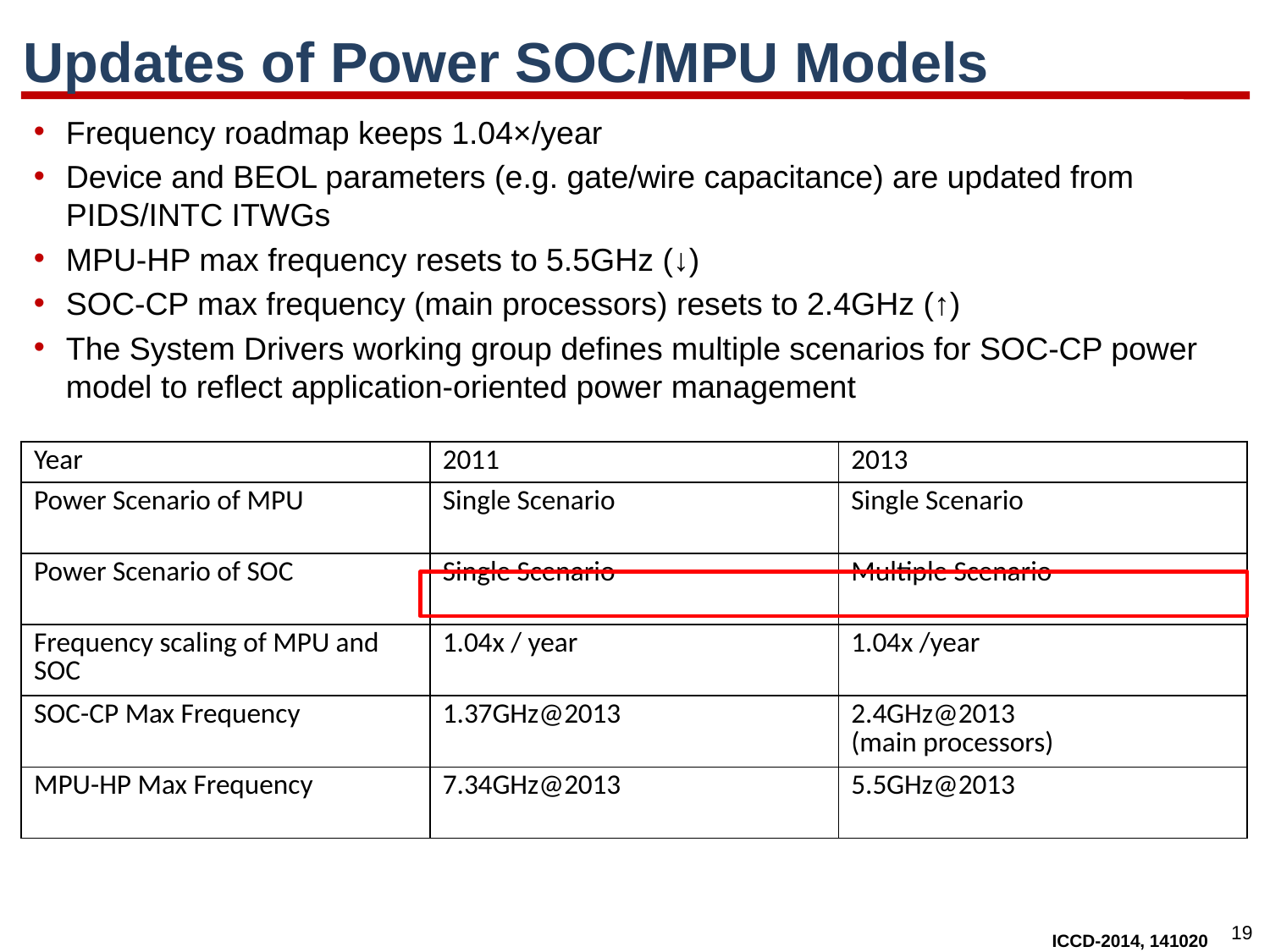

# Updates of Power SOC/MPU Models
Frequency roadmap keeps 1.04×/year
Device and BEOL parameters (e.g. gate/wire capacitance) are updated from PIDS/INTC ITWGs
MPU-HP max frequency resets to 5.5GHz (↓)
SOC-CP max frequency (main processors) resets to 2.4GHz (↑)
The System Drivers working group defines multiple scenarios for SOC-CP power model to reflect application-oriented power management
| Year | 2011 | 2013 |
| --- | --- | --- |
| Power Scenario of MPU | Single Scenario | Single Scenario |
| Power Scenario of SOC | Single Scenario | Multiple Scenario |
| Frequency scaling of MPU and SOC | 1.04x / year | 1.04x /year |
| SOC-CP Max Frequency | 1.37GHz@2013 | 2.4GHz@2013 (main processors) |
| MPU-HP Max Frequency | 7.34GHz@2013 | 5.5GHz@2013 |